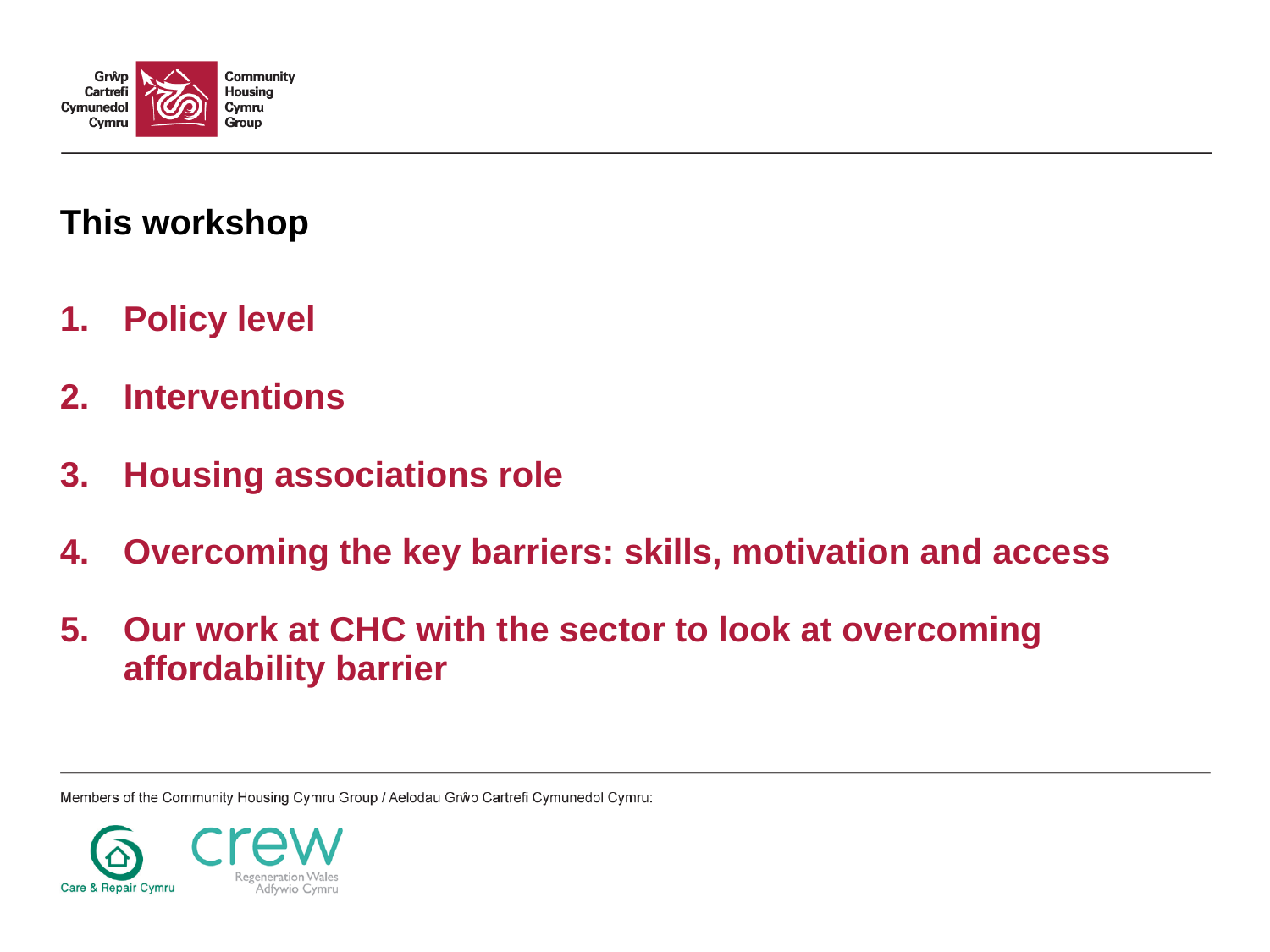

# This workshop
Policy level

Interventions

Housing associations role

Overcoming the key barriers: skills, motivation and access

Our work at CHC with the sector to look at overcoming affordability barrier